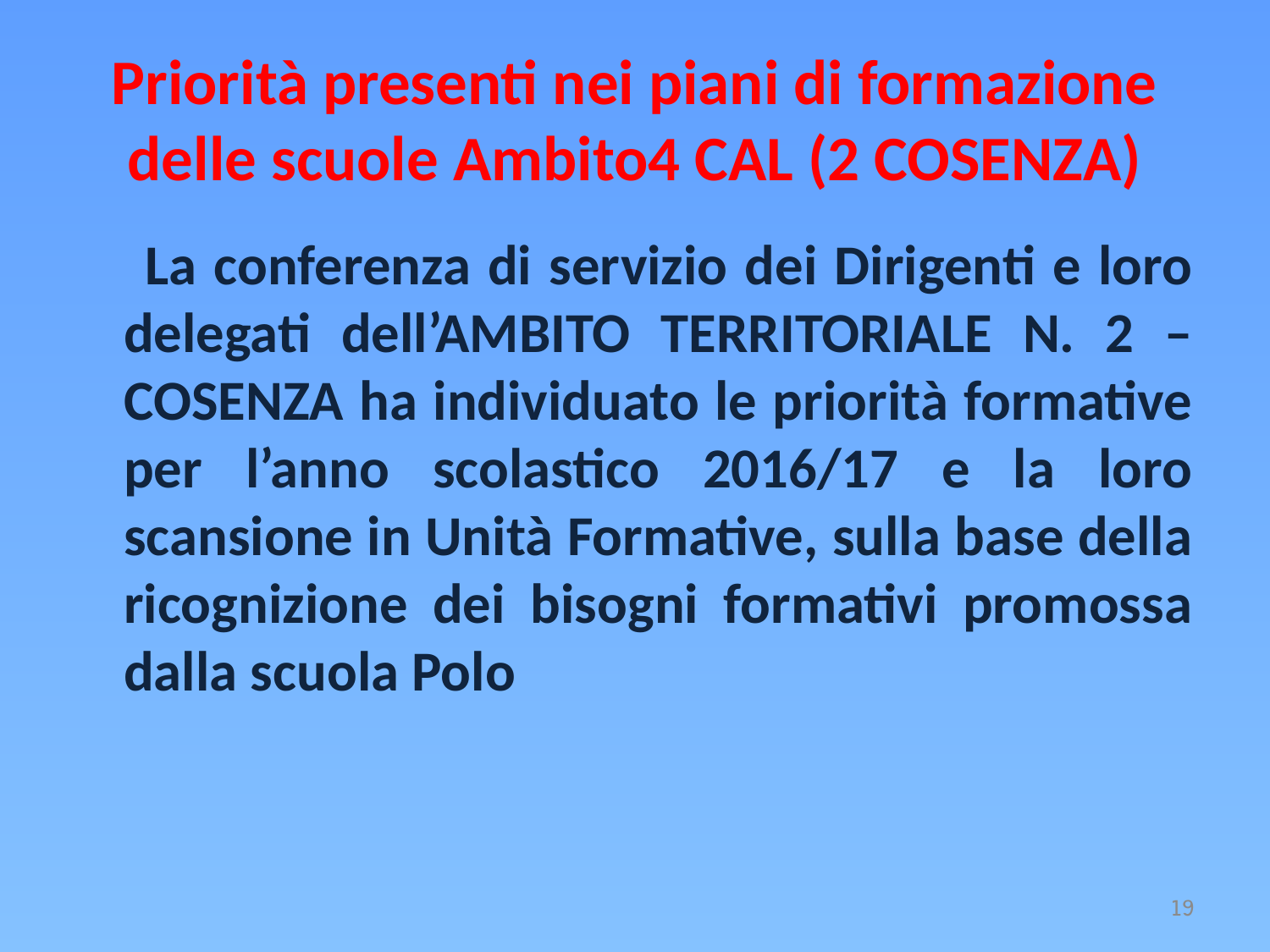

# Priorità presenti nei piani di formazione delle scuole Ambito4 CAL (2 COSENZA)
    La conferenza di servizio dei Dirigenti e loro delegati dell’AMBITO TERRITORIALE N. 2 – COSENZA ha individuato le priorità formative per l’anno scolastico 2016/17 e la loro scansione in Unità Formative, sulla base della ricognizione dei bisogni formativi promossa dalla scuola Polo
19